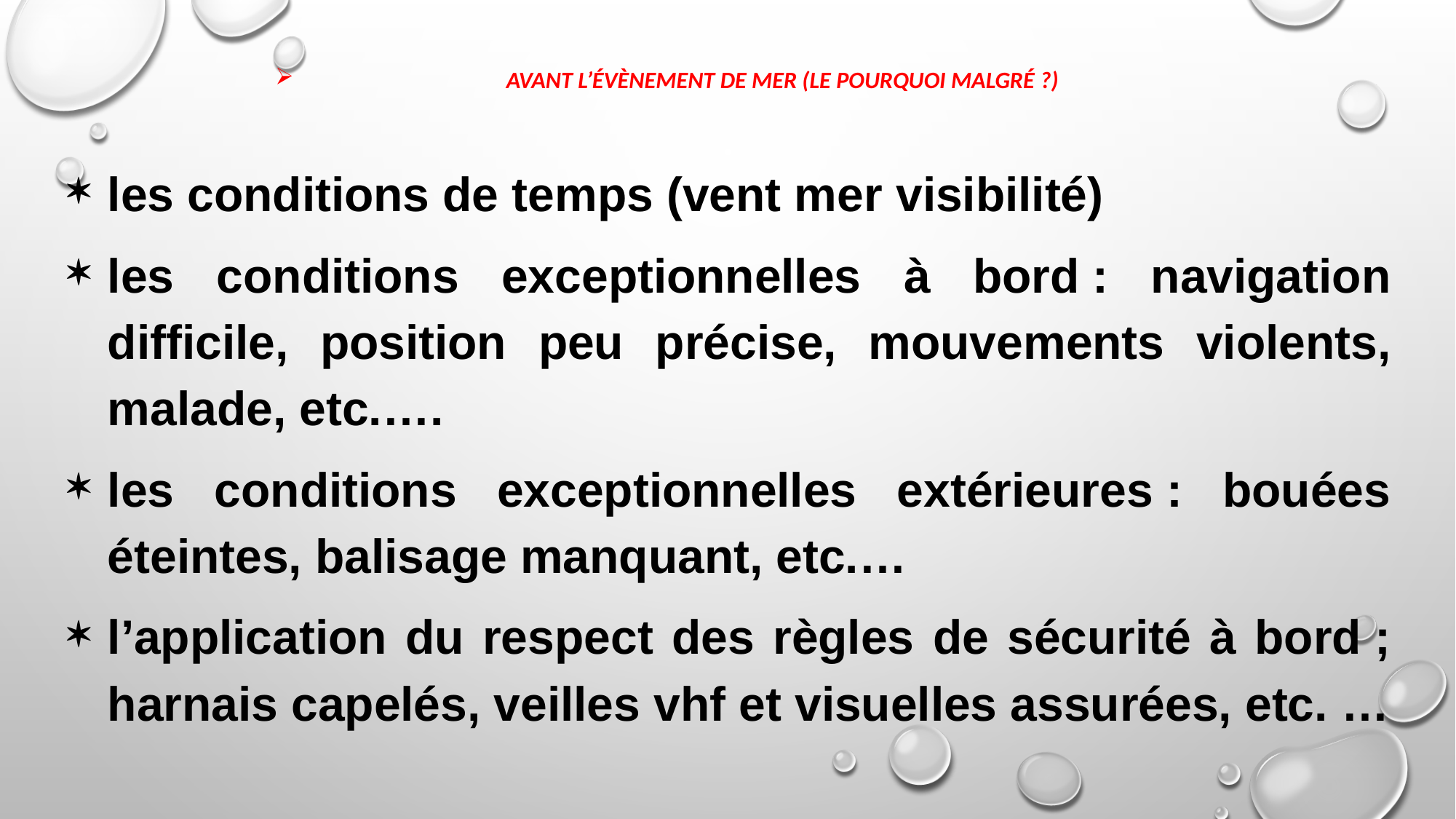

# Avant l’évènement de mer (le pourquoi malgré ?)
les conditions de temps (vent mer visibilité)
les conditions exceptionnelles à bord : navigation difficile, position peu précise, mouvements violents, malade, etc.….
les conditions exceptionnelles extérieures : bouées éteintes, balisage manquant, etc.…
l’application du respect des règles de sécurité à bord ; harnais capelés, veilles vhf et visuelles assurées, etc. …